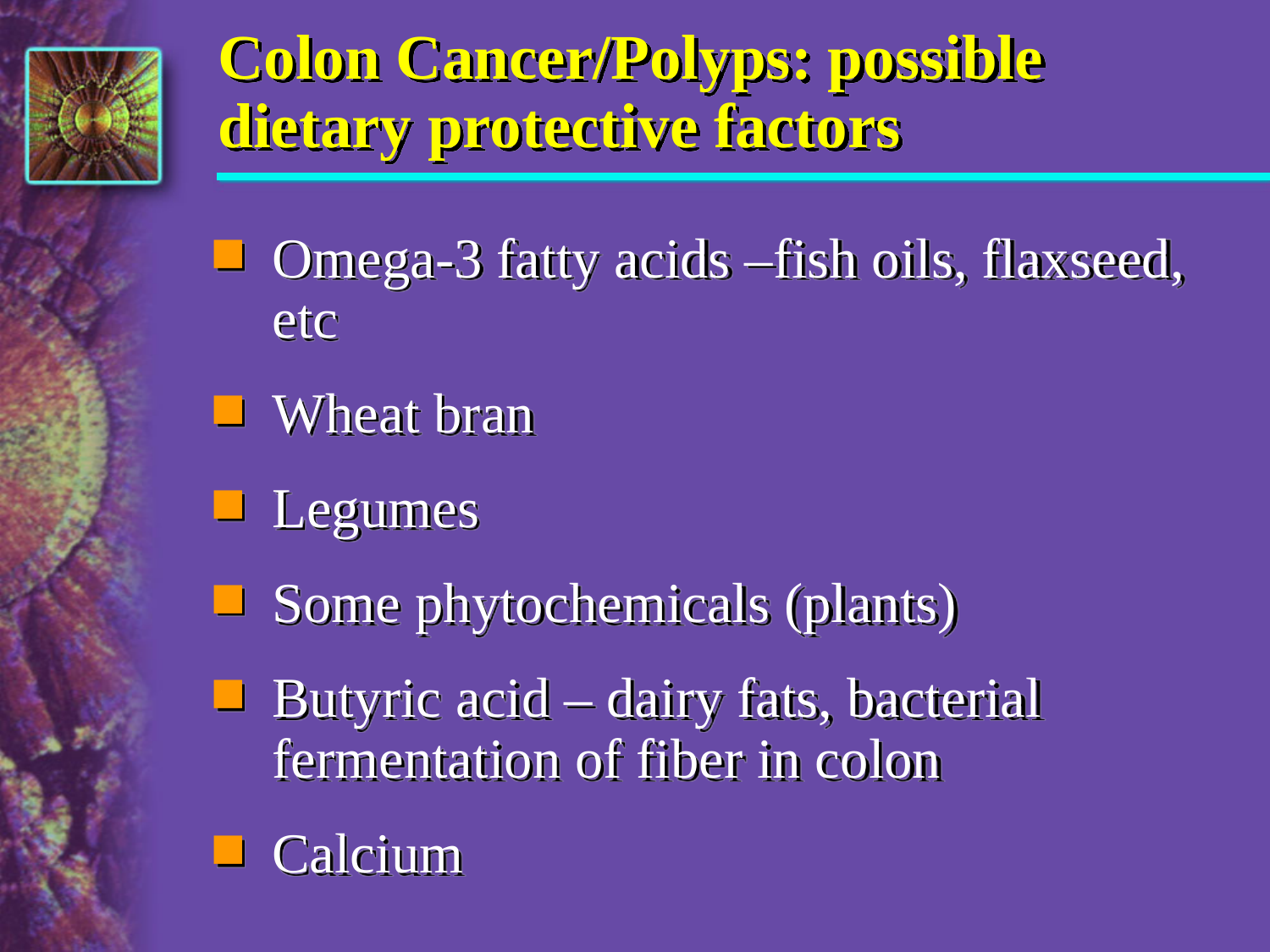

# Colon Cancer/Polyps: possible dietary protective factors
Omega-3 fatty acids –fish oils, flaxseed, etc
Wheat bran
Legumes
Some phytochemicals (plants)
Butyric acid – dairy fats, bacterial fermentation of fiber in colon
Calcium